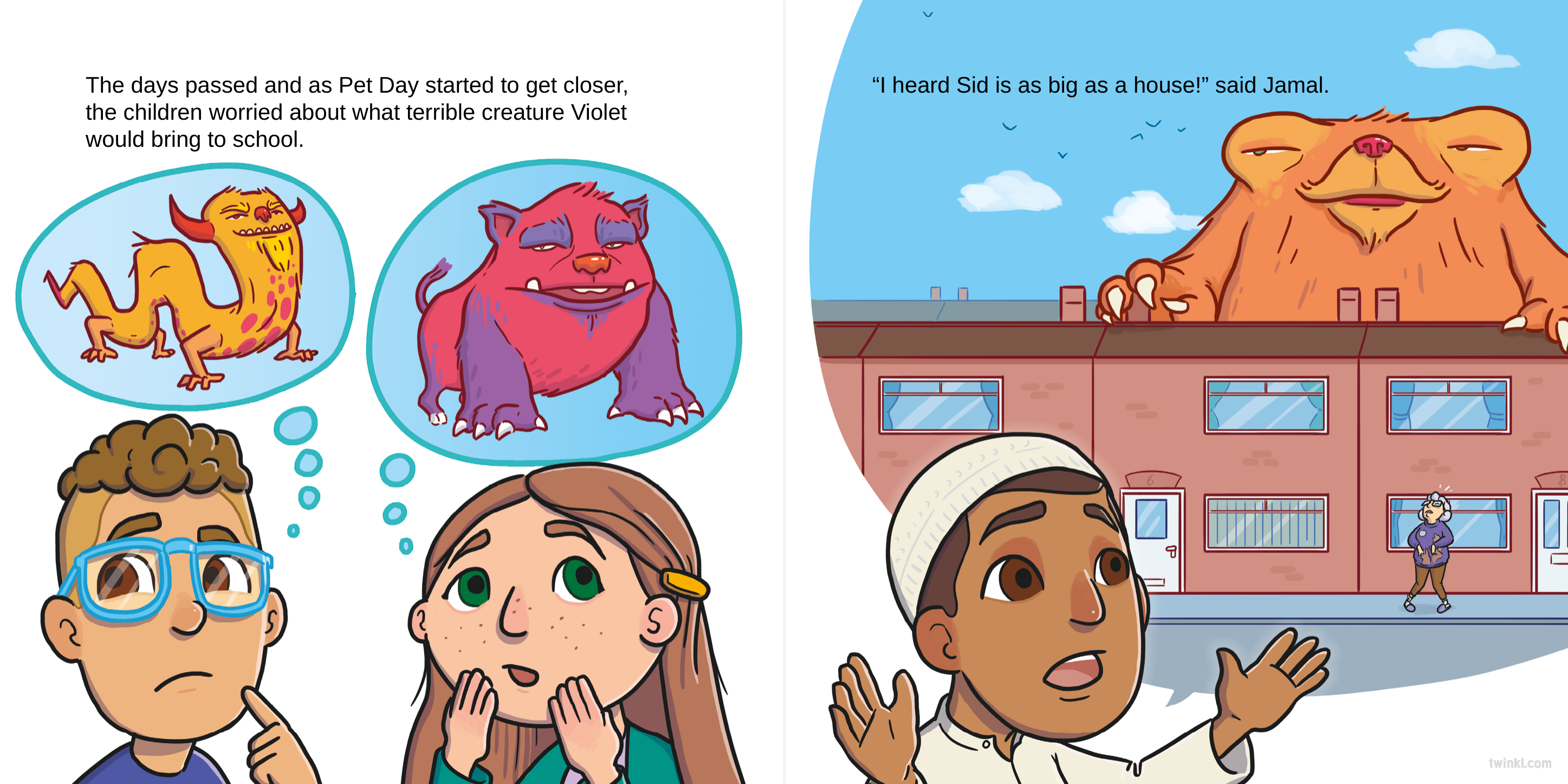

The days passed and as Pet Day started to get closer, the children worried about what terrible creature Violet would bring to school.
“I heard Sid is as big as a house!” said Jamal.